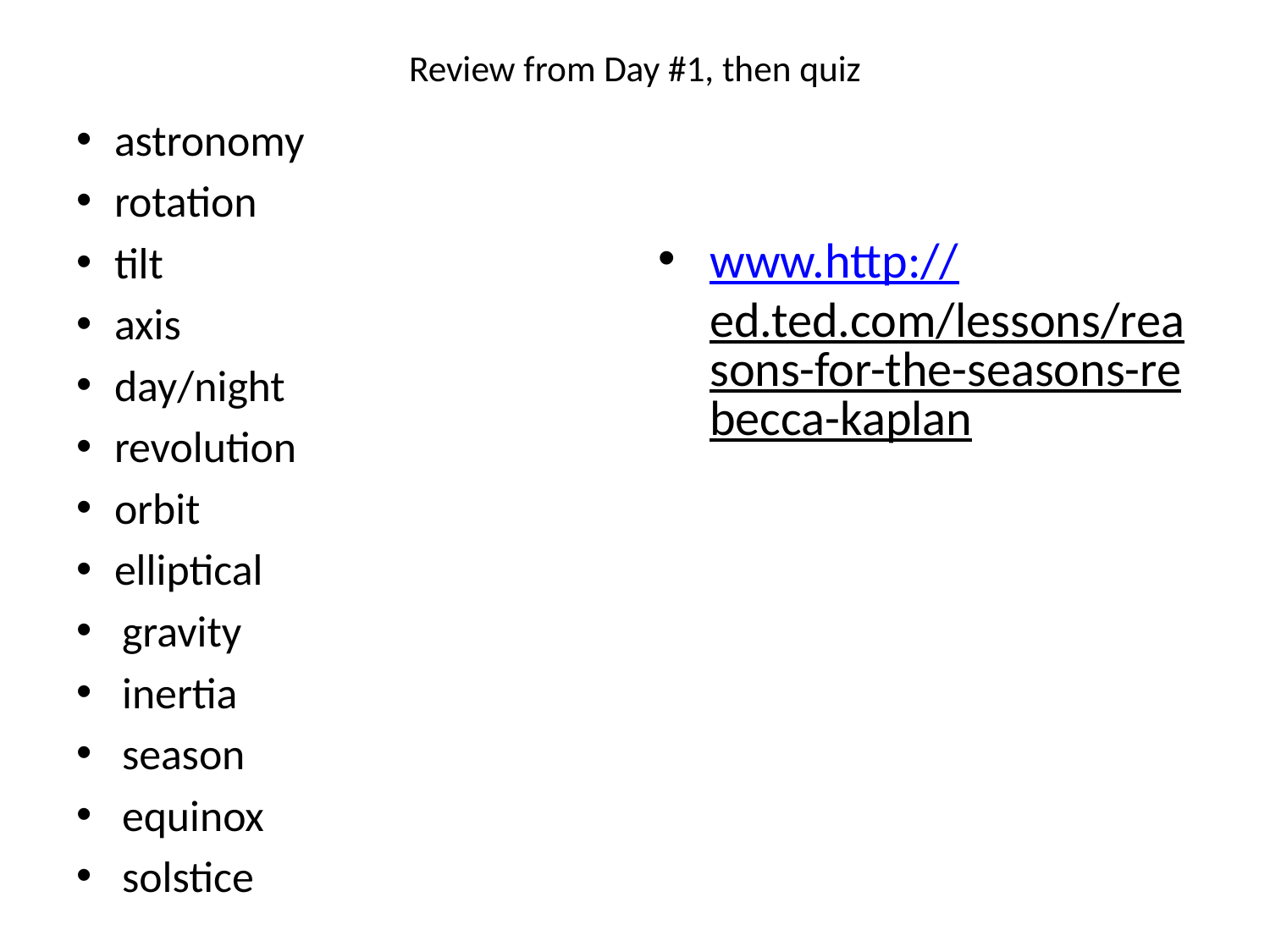

# Review from Day #1, then quiz
astronomy
rotation
tilt
axis
day/night
revolution
orbit
elliptical
gravity
inertia
season
equinox
solstice

www.http://ed.ted.com/lessons/reasons-for-the-seasons-rebecca-kaplan